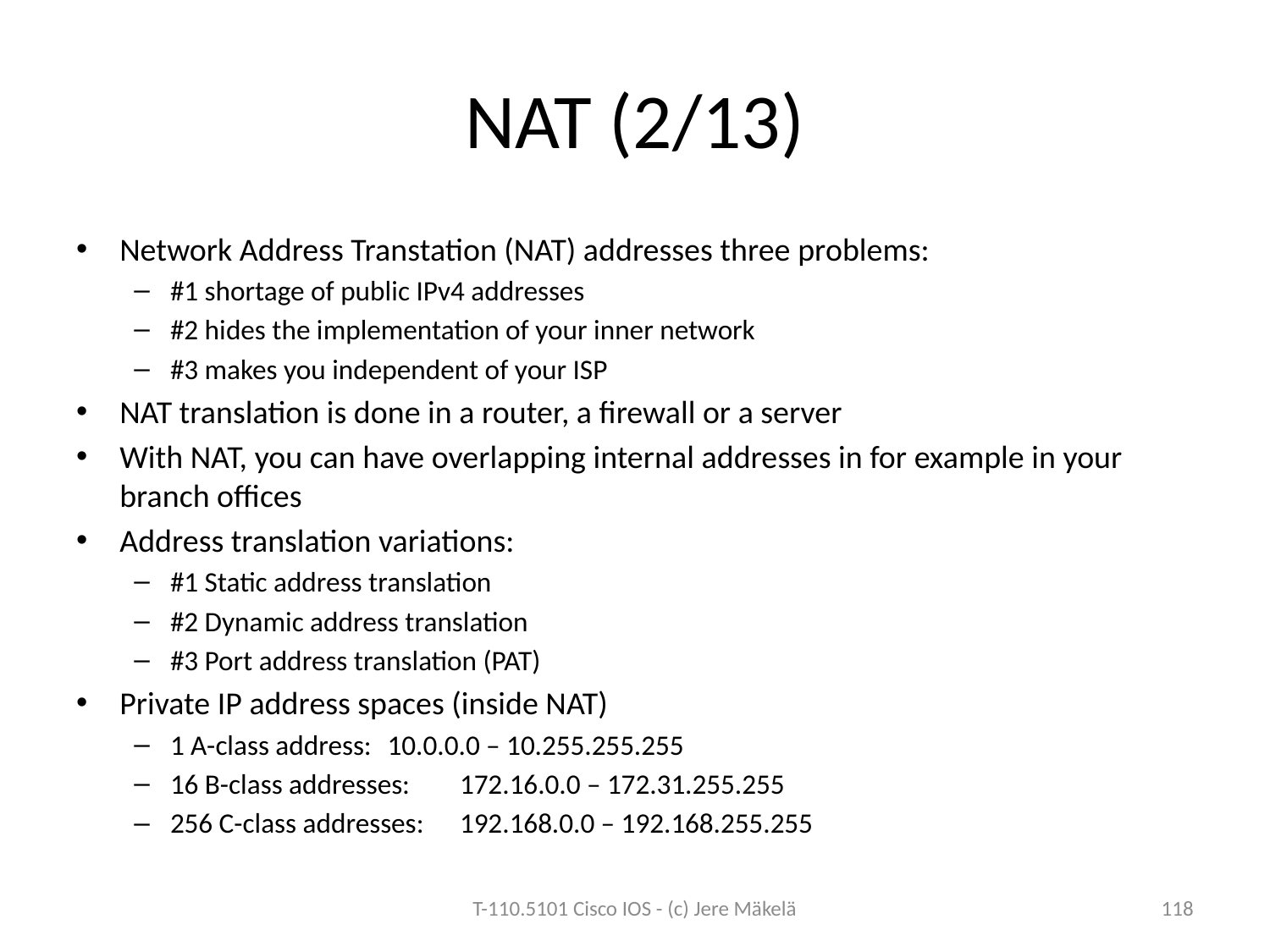

# NAT (2/13)
Network Address Transtation (NAT) addresses three problems:
#1 shortage of public IPv4 addresses
#2 hides the implementation of your inner network
#3 makes you independent of your ISP
NAT translation is done in a router, a firewall or a server
With NAT, you can have overlapping internal addresses in for example in your branch offices
Address translation variations:
#1 Static address translation
#2 Dynamic address translation
#3 Port address translation (PAT)
Private IP address spaces (inside NAT)
1 A-class address: 		10.0.0.0 – 10.255.255.255
16 B-class addresses: 	172.16.0.0 – 172.31.255.255
256 C-class addresses: 	192.168.0.0 – 192.168.255.255

T-110.5101 Cisco IOS - (c) Jere Mäkelä
118